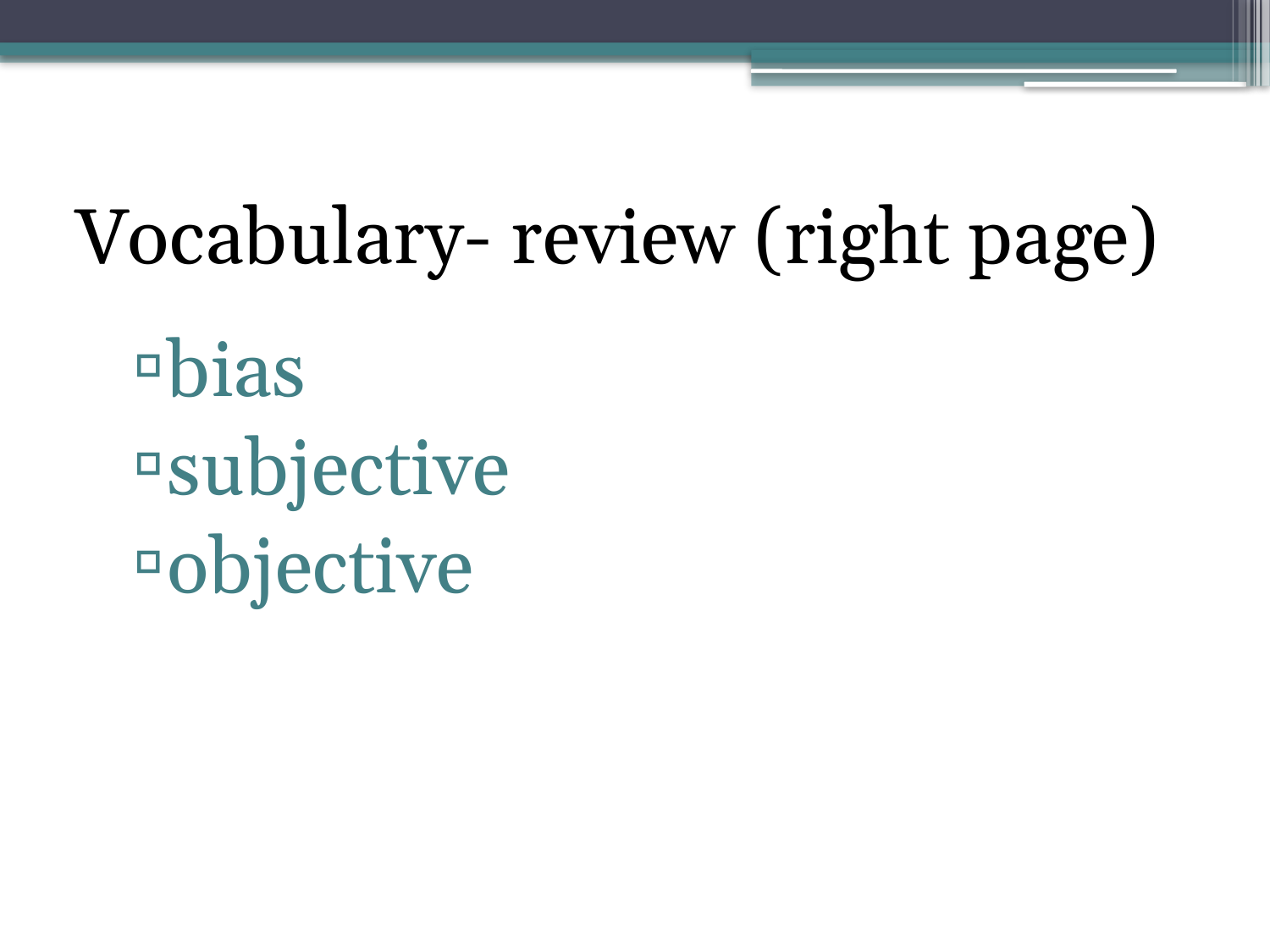

# Vocabulary- review (right page)
bias
subjective
objective